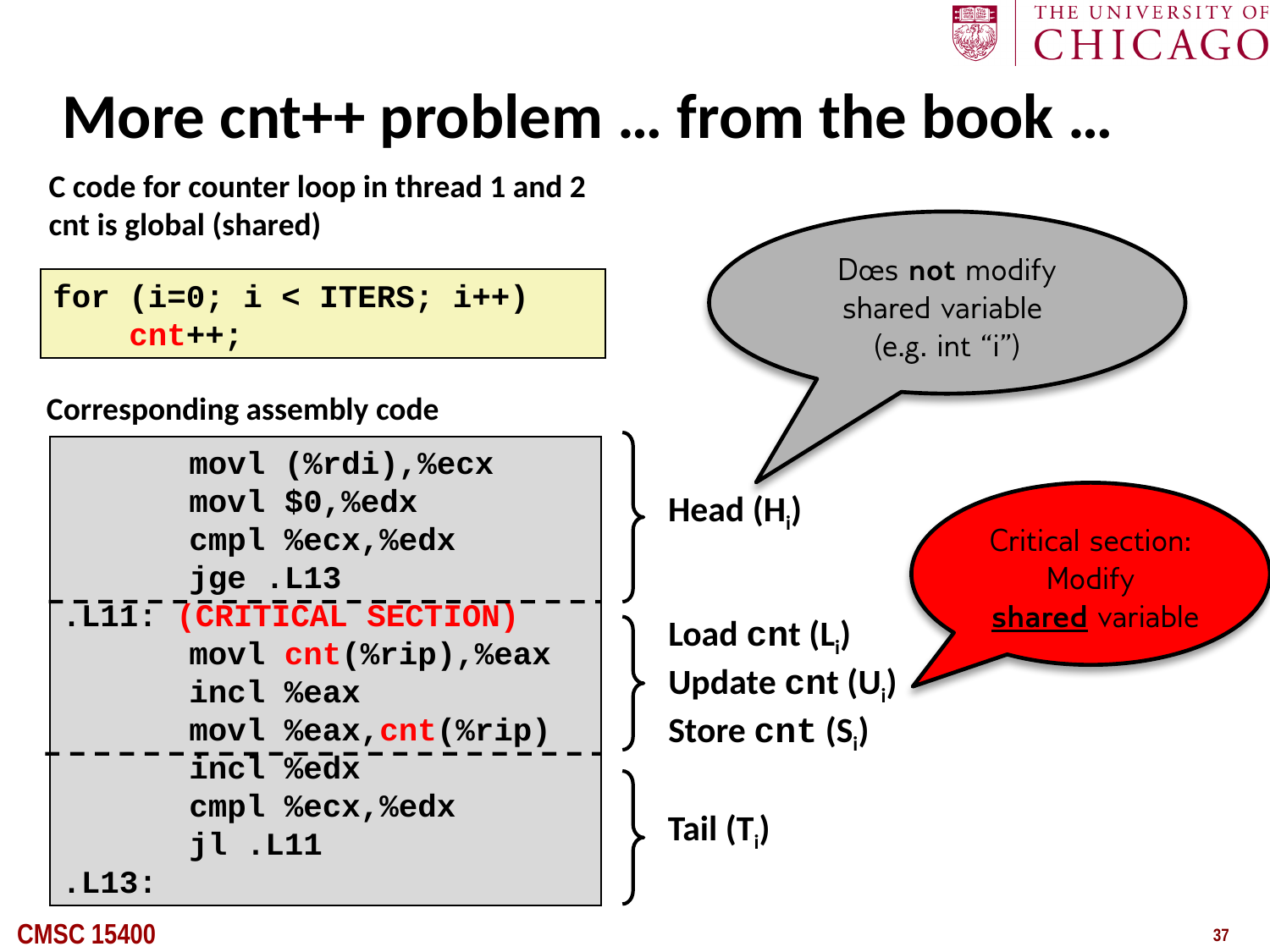

# More cnt++ problem … from the book …
C code for counter loop in thread 1 and 2
cnt is global (shared)
Does not modify
shared variable
(e.g. int “i”)
for (i=0; i < ITERS; i++)
    cnt++;
Corresponding assembly code

	movl (%rdi),%ecx
	movl $0,%edx
	cmpl %ecx,%edx
	jge .L13
.L11: (CRITICAL SECTION)
	movl cnt(%rip),%eax
	incl %eax
	movl %eax,cnt(%rip)
	incl %edx
	cmpl %ecx,%edx
	jl .L11
.L13:
Head (Hi)
Critical section:
Modify
 shared variable

Load cnt (Li)
Update cnt (Ui)
Store cnt (Si)

Tail (Ti)